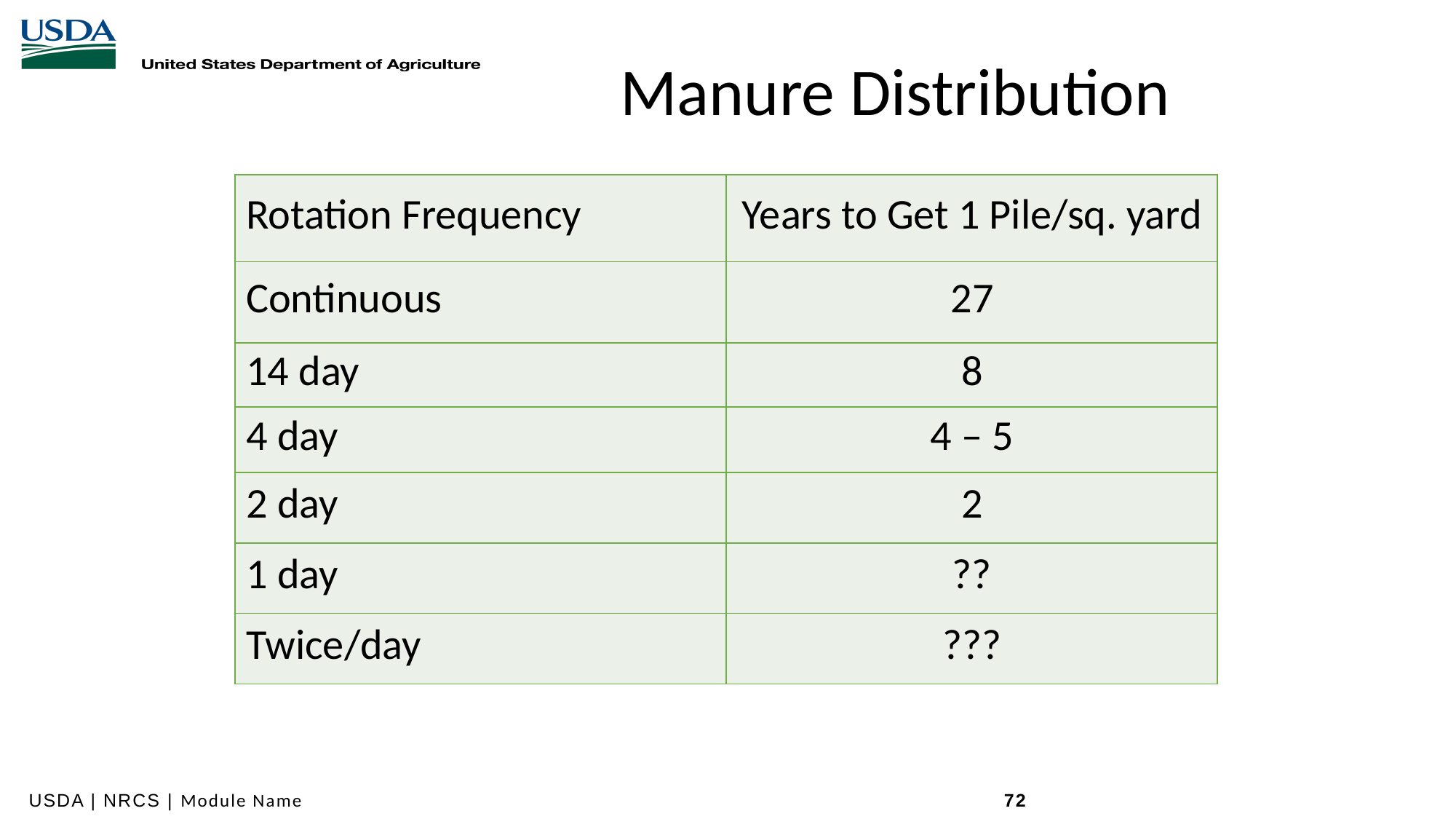

Manure Distribution
| Rotation Frequency | Years to Get 1 Pile/sq. yard |
| --- | --- |
| Continuous | 27 |
| 14 day | 8 |
| 4 day | 4 – 5 |
| 2 day | 2 |
| 1 day | ?? |
| Twice/day | ??? |